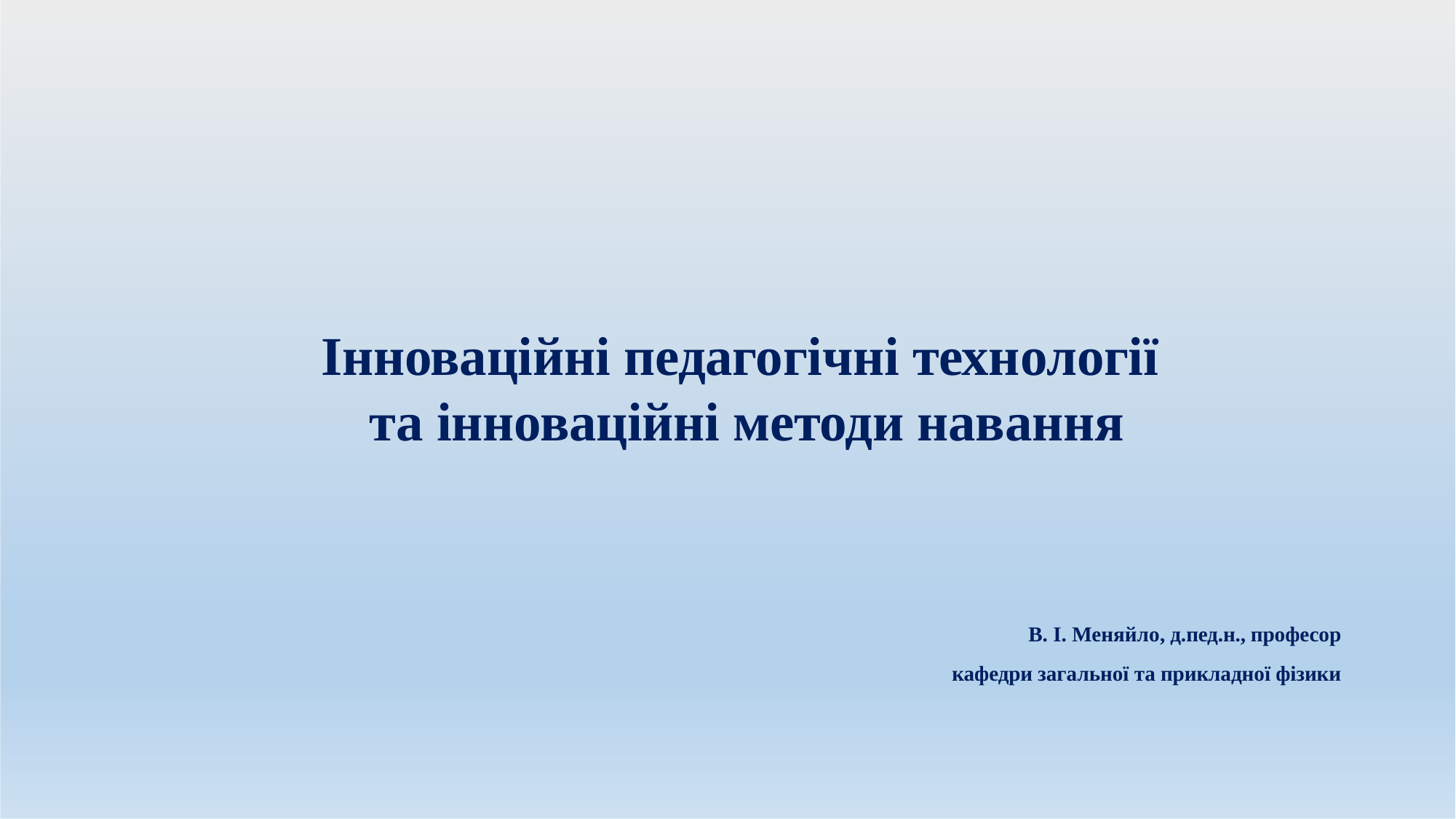

# Інноваційні педагогічні технології та інноваційні методи навання
В. І. Меняйло, д.пед.н., професор
кафедри загальної та прикладної фізики